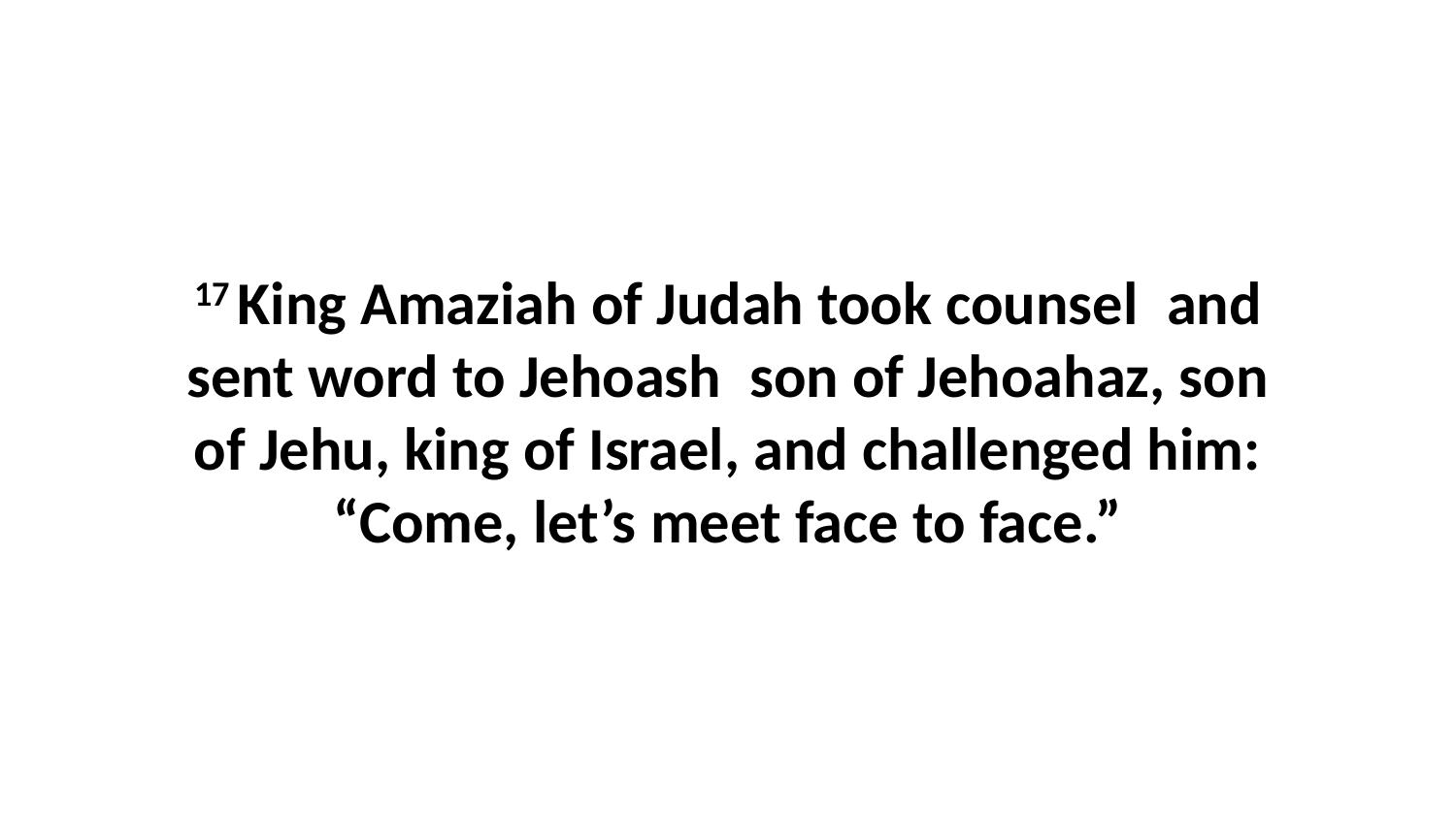

17 King Amaziah of Judah took counsel  and sent word to Jehoash  son of Jehoahaz, son of Jehu, king of Israel, and challenged him: “Come, let’s meet face to face.”